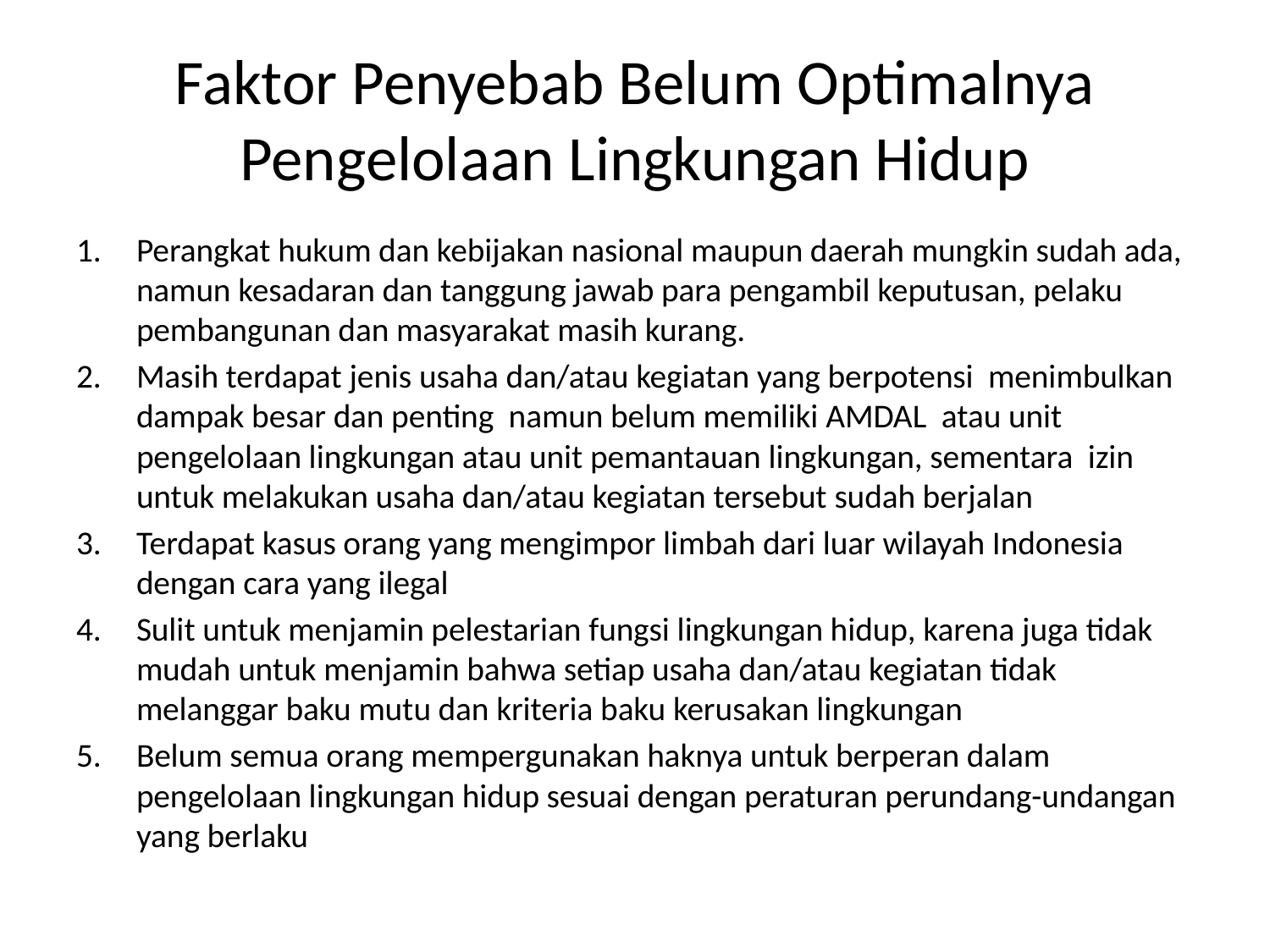

# Faktor Penyebab Belum Optimalnya Pengelolaan Lingkungan Hidup
Perangkat hukum dan kebijakan nasional maupun daerah mungkin sudah ada, namun kesadaran dan tanggung jawab para pengambil keputusan, pelaku pembangunan dan masyarakat masih kurang.
Masih terdapat jenis usaha dan/atau kegiatan yang berpotensi  menimbulkan dampak besar dan penting  namun belum memiliki AMDAL  atau unit pengelolaan lingkungan atau unit pemantauan lingkungan, sementara  izin untuk melakukan usaha dan/atau kegiatan tersebut sudah berjalan
Terdapat kasus orang yang mengimpor limbah dari luar wilayah Indonesia dengan cara yang ilegal
Sulit untuk menjamin pelestarian fungsi lingkungan hidup, karena juga tidak mudah untuk menjamin bahwa setiap usaha dan/atau kegiatan tidak melanggar baku mutu dan kriteria baku kerusakan lingkungan
Belum semua orang mempergunakan haknya untuk berperan dalam pengelolaan lingkungan hidup sesuai dengan peraturan perundang-undangan yang berlaku